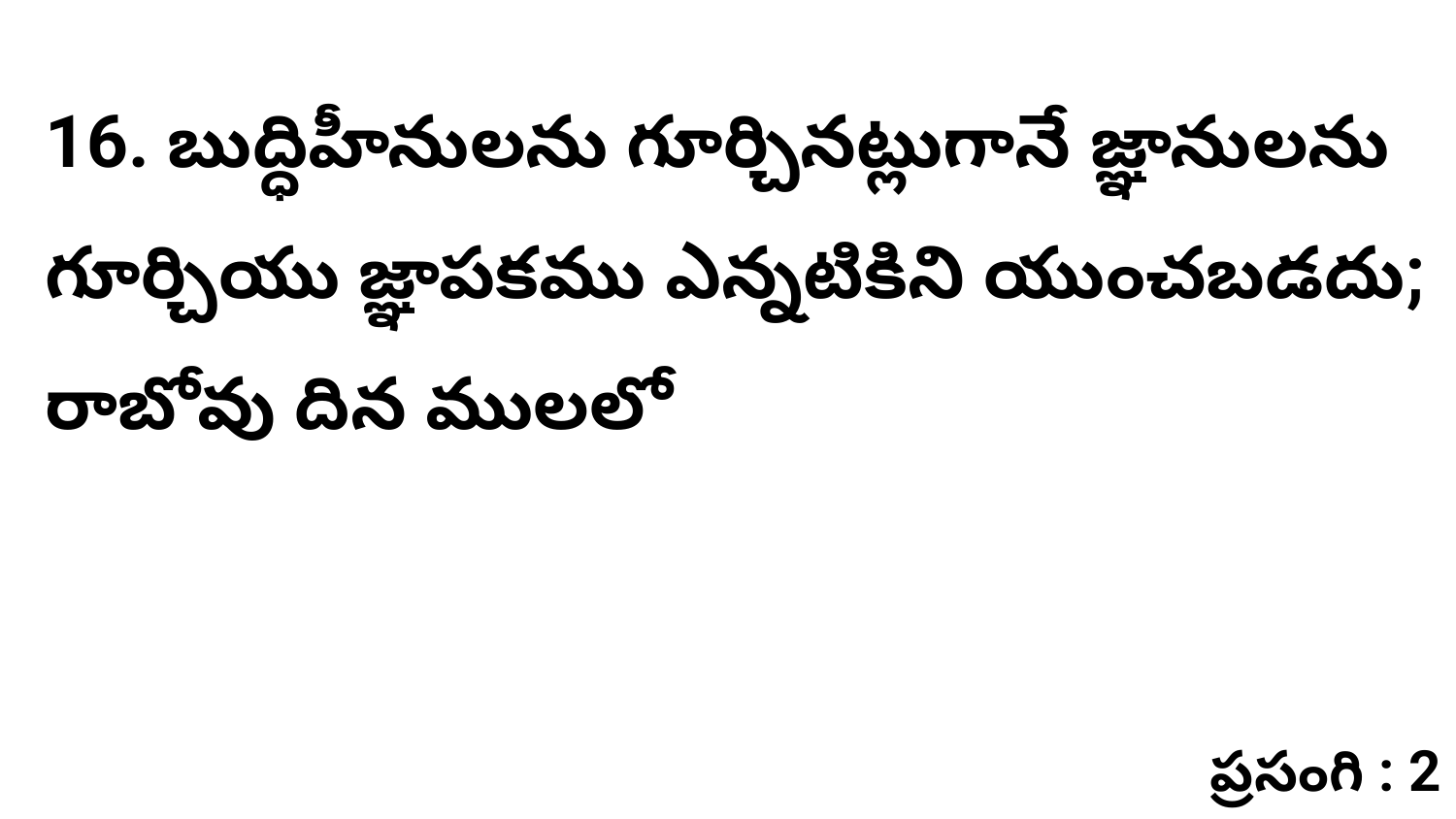

16. బుద్ధిహీనులను గూర్చినట్లుగానే జ్ఞానులను గూర్చియు జ్ఞాపకము ఎన్నటికిని యుంచబడదు; రాబోవు దిన ములలో
ప్రసంగి : 2